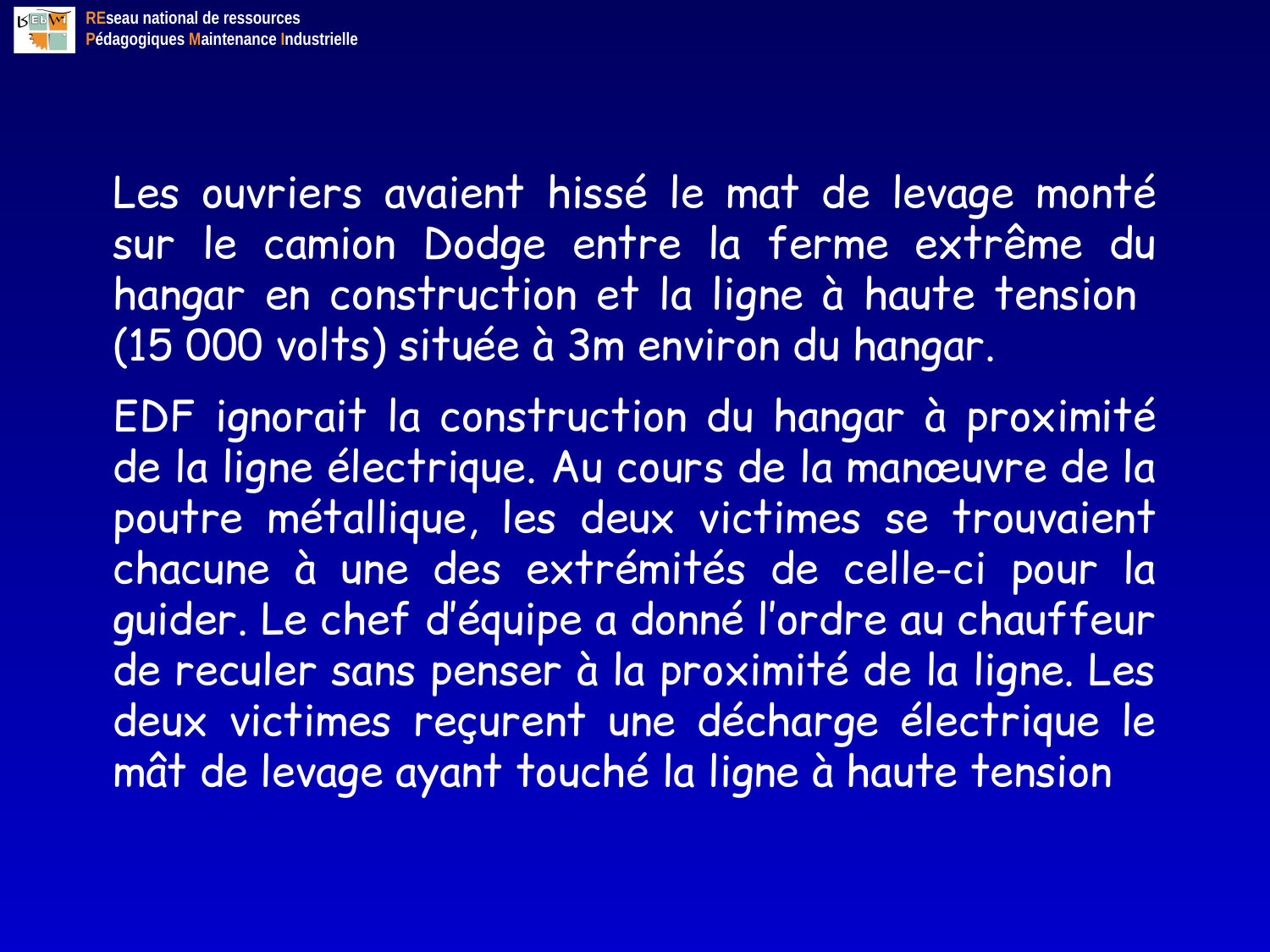

Les ouvriers avaient hissé le mat de levage monté sur le camion Dodge entre la ferme extrême du hangar en construction et la ligne à haute tension  (15 000 volts) située à 3m environ du hangar.
EDF ignorait la construction du hangar à proximité de la ligne électrique. Au cours de la manœuvre de la poutre métallique, les deux victimes se trouvaient chacune à une des extrémités de celle-ci pour la guider. Le chef d’équipe a donné l’ordre au chauffeur de reculer sans penser à la proximité de la ligne. Les deux victimes reçurent une décharge électrique le mât de levage ayant touché la ligne à haute tension